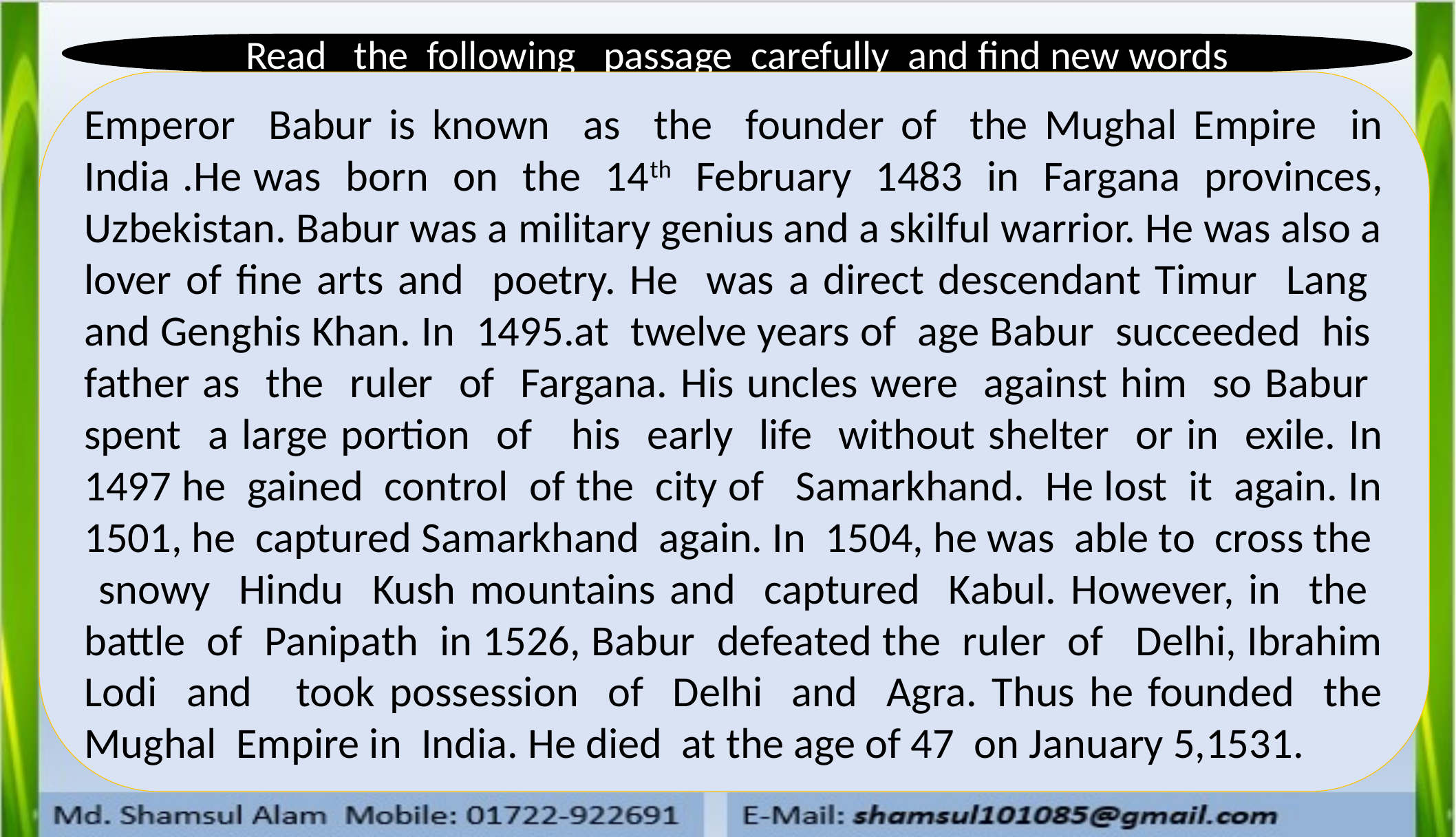

Read   the  following   passage  carefully  and find new words
Emperor  Babur is known  as  the  founder of  the Mughal Empire  in India .He was  born  on  the  14th  February  1483  in  Fargana  provinces, Uzbekistan. Babur was a military genius and a skilful warrior. He was also a lover of fine arts and  poetry. He  was a direct descendant Timur  Lang  and Genghis Khan. In  1495.at  twelve years of  age Babur  succeeded  his  father as  the  ruler  of  Fargana. His uncles were  against him  so Babur  spent  a large portion  of   his  early  life  without shelter  or in  exile. In 1497 he  gained  control  of the  city of   Samarkhand.  He lost  it  again. In 1501, he  captured Samarkhand  again. In  1504, he was  able to  cross the   snowy  Hindu  Kush mountains and  captured  Kabul. However, in  the  battle  of  Panipath  in 1526, Babur  defeated the  ruler  of   Delhi, Ibrahim Lodi  and   took possession  of  Delhi  and  Agra. Thus he founded  the Mughal  Empire in  India. He died  at the age of 47  on January 5,1531.